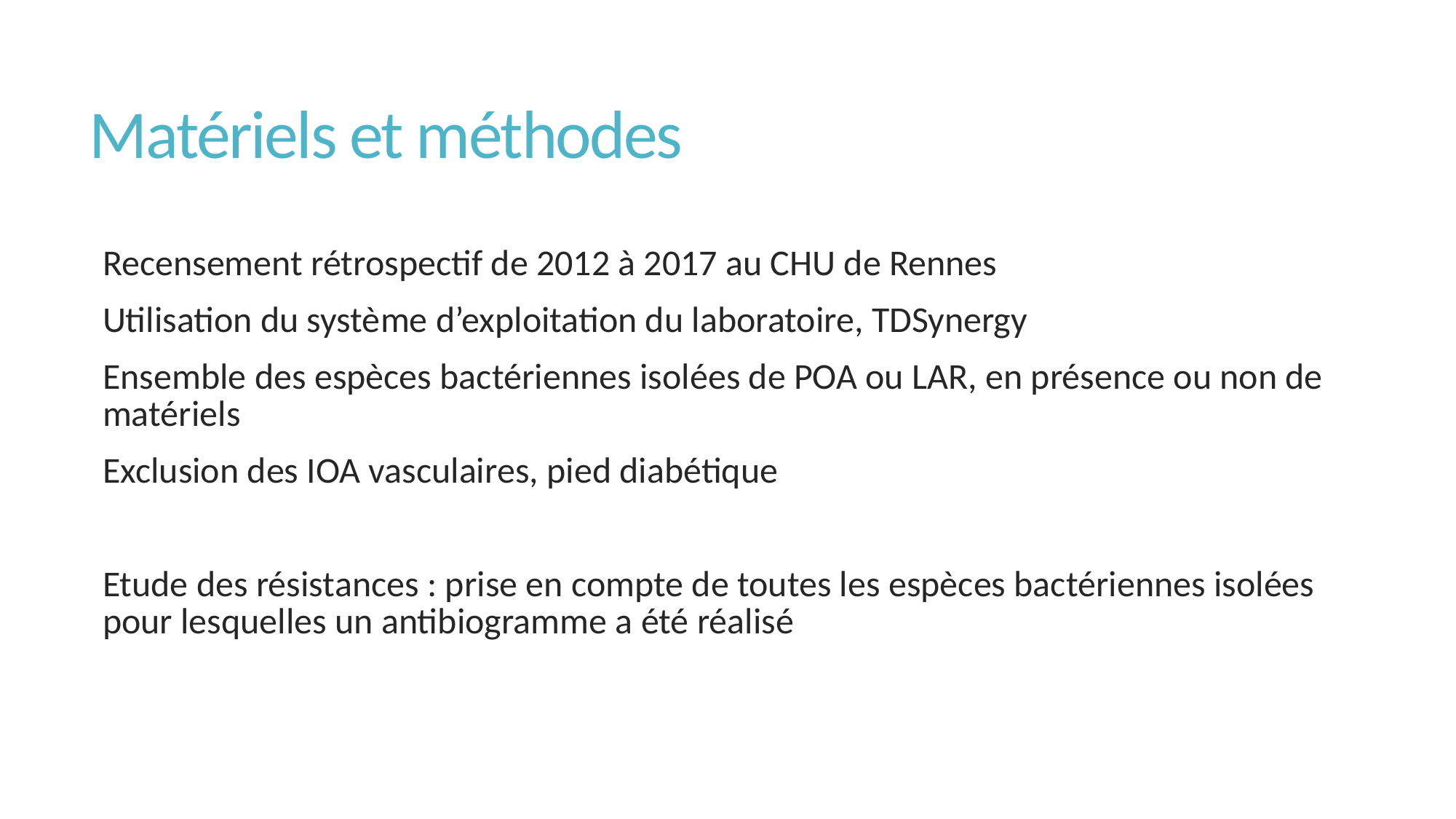

# Matériels et méthodes
Recensement rétrospectif de 2012 à 2017 au CHU de Rennes
Utilisation du système d’exploitation du laboratoire, TDSynergy
Ensemble des espèces bactériennes isolées de POA ou LAR, en présence ou non de matériels
Exclusion des IOA vasculaires, pied diabétique

Etude des résistances : prise en compte de toutes les espèces bactériennes isolées pour lesquelles un antibiogramme a été réalisé